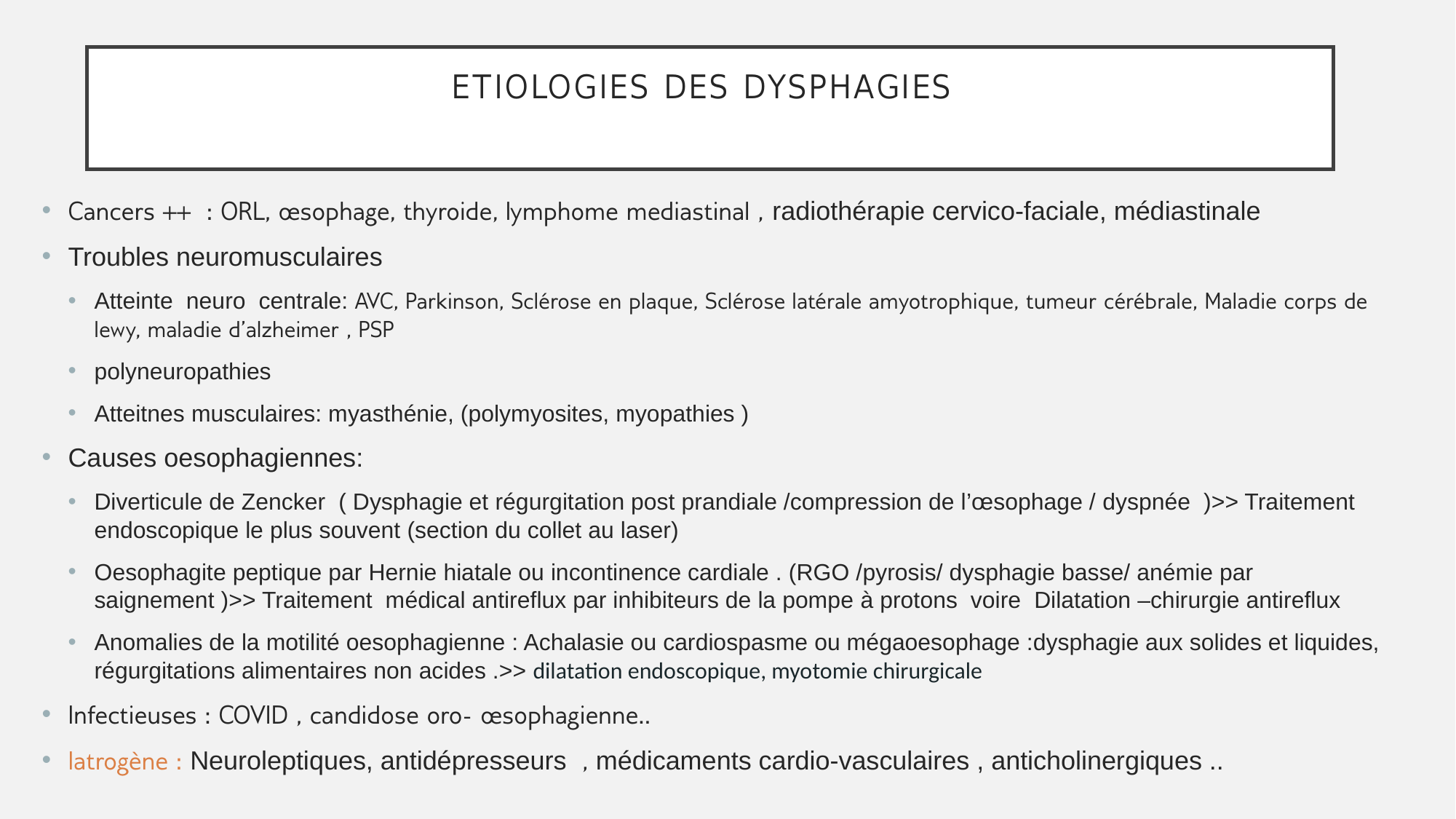

# ETIOLOGIES DES DYSPHAGIES
Cancers ++  : ORL, œsophage, thyroide, lymphome mediastinal , radiothérapie cervico-faciale, médiastinale
Troubles neuromusculaires
Atteinte  neuro  centrale: AVC, Parkinson, Sclérose en plaque, Sclérose latérale amyotrophique, tumeur cérébrale, Maladie corps de lewy, maladie d’alzheimer , PSP
polyneuropathies
Atteitnes musculaires: myasthénie, (polymyosites, myopathies )
Causes oesophagiennes:
Diverticule de Zencker  ( Dysphagie et régurgitation post prandiale /compression de l’œsophage / dyspnée  )>> Traitement endoscopique le plus souvent (section du collet au laser)
Oesophagite peptique par Hernie hiatale ou incontinence cardiale . (RGO /pyrosis/ dysphagie basse/ anémie par saignement )>> Traitement  médical antireflux par inhibiteurs de la pompe à protons  voire  Dilatation –chirurgie antireflux
Anomalies de la motilité oesophagienne : Achalasie ou cardiospasme ou mégaoesophage :dysphagie aux solides et liquides, régurgitations alimentaires non acides .>> dilatation endoscopique, myotomie chirurgicale
Infectieuses : COVID , candidose oro- oesophagienne..
Iatrogène : Neuroleptiques, antidépresseurs  , médicaments cardio-vasculaires , anticholinergiques ..